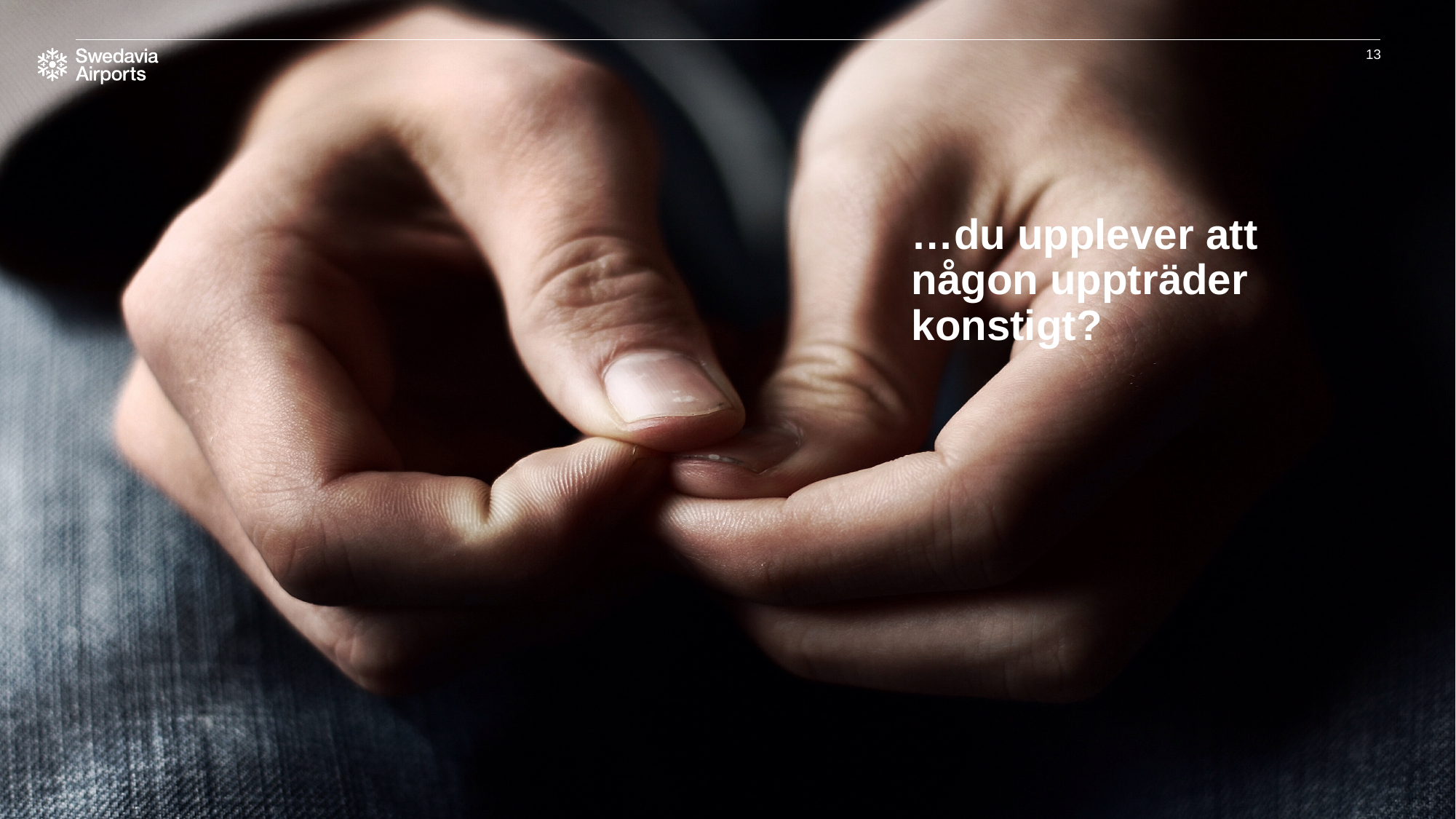

13
# …du upplever att någon uppträder konstigt?